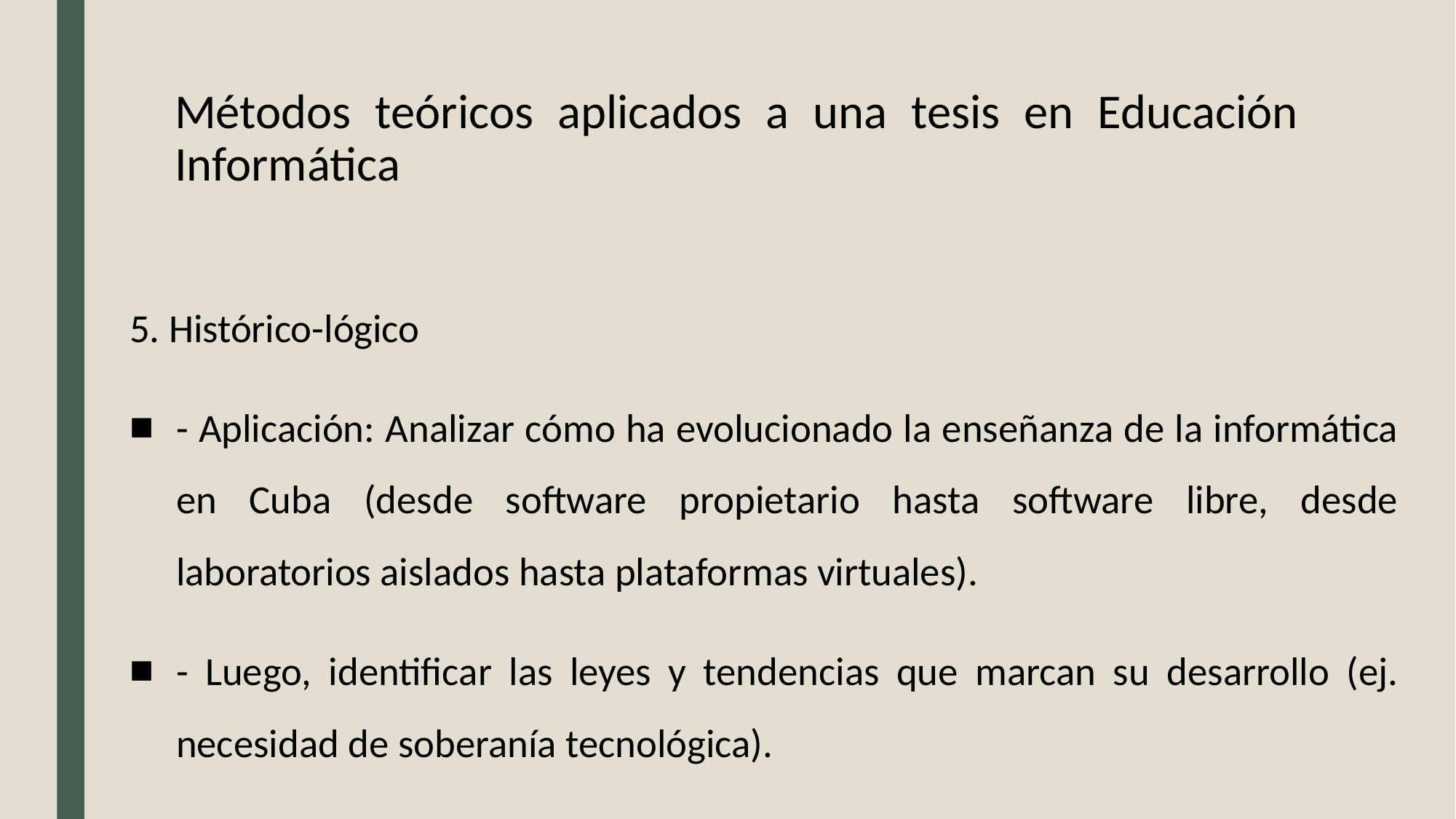

# Métodos teóricos aplicados a una tesis en Educación Informática
5. Histórico-lógico
- Aplicación: Analizar cómo ha evolucionado la enseñanza de la informática en Cuba (desde software propietario hasta software libre, desde laboratorios aislados hasta plataformas virtuales).
- Luego, identificar las leyes y tendencias que marcan su desarrollo (ej. necesidad de soberanía tecnológica).